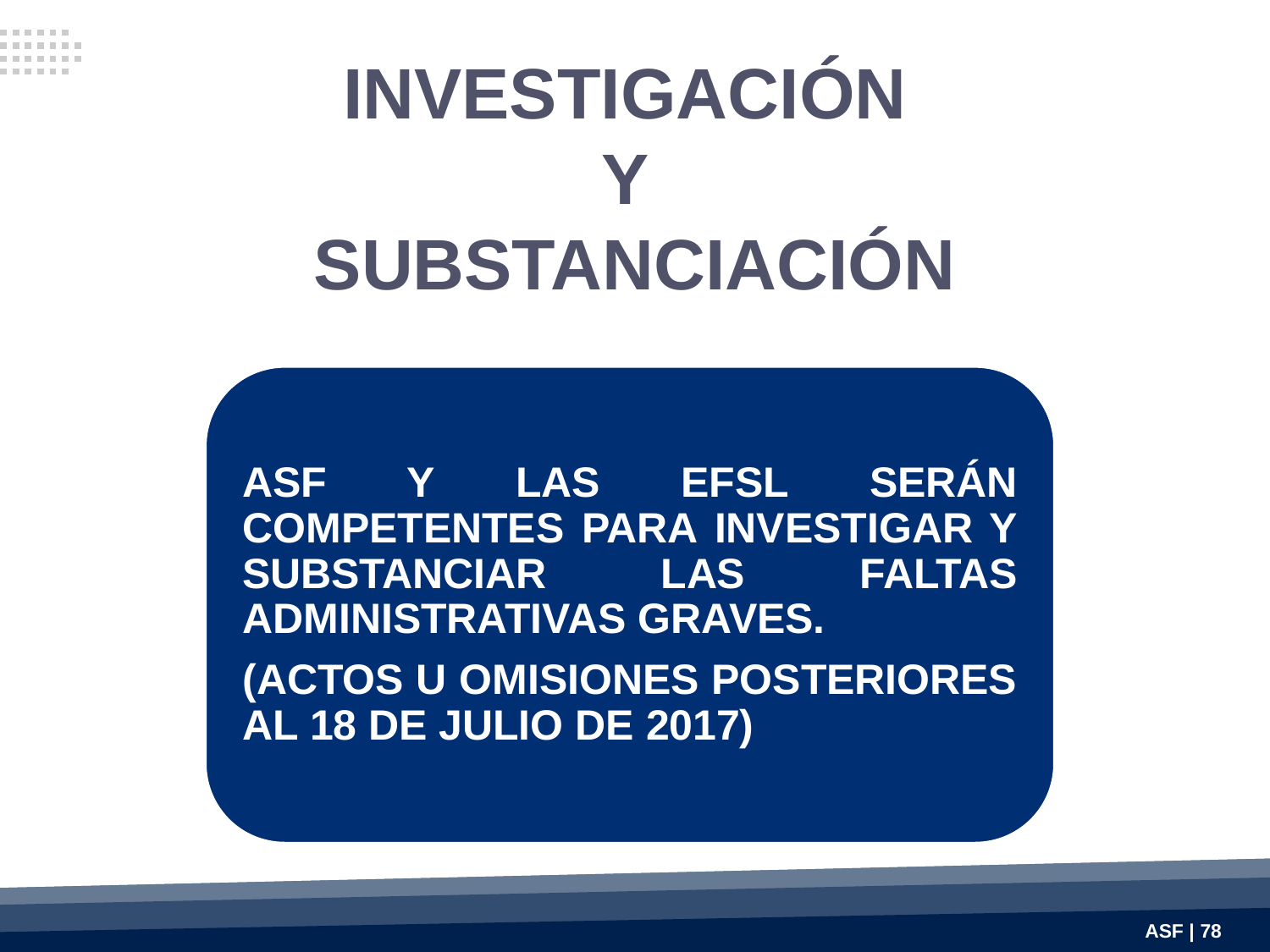

INVESTIGACIÓN
Y
SUBSTANCIACIÓN

ASF Y LAS EFSL SERÁN COMPETENTES PARA INVESTIGAR Y SUBSTANCIAR LAS FALTAS ADMINISTRATIVAS GRAVES.
(ACTOS U OMISIONES POSTERIORES AL 18 DE JULIO DE 2017)
ASF | 78